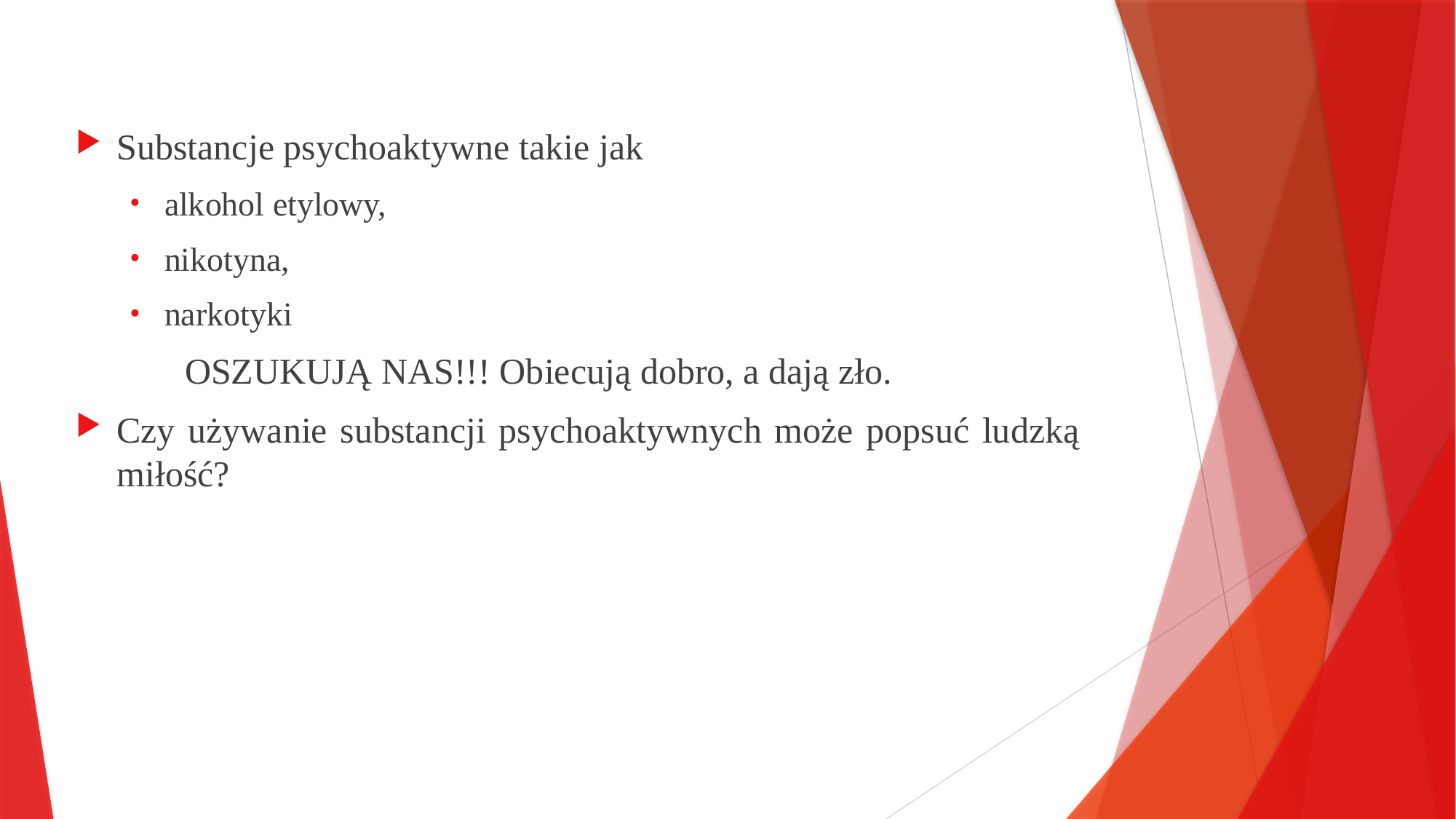

Substancje psychoaktywne takie jak
alkohol etylowy,
nikotyna,
narkotyki
	OSZUKUJĄ NAS!!! Obiecują dobro, a dają zło.
Czy używanie substancji psychoaktywnych może popsuć ludzką miłość?